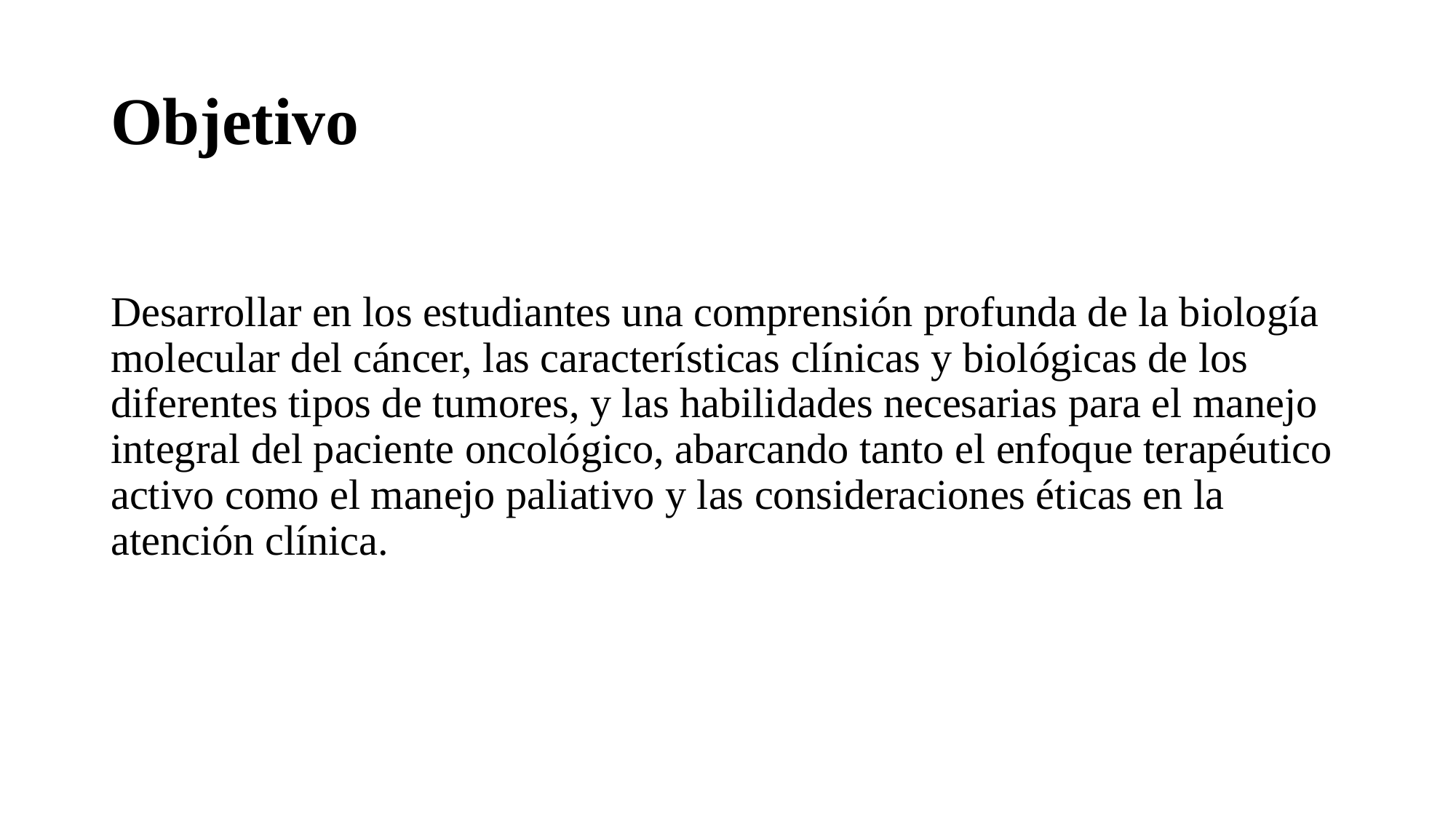

# Objetivo

Desarrollar en los estudiantes una comprensión profunda de la biología molecular del cáncer, las características clínicas y biológicas de los diferentes tipos de tumores, y las habilidades necesarias para el manejo integral del paciente oncológico, abarcando tanto el enfoque terapéutico activo como el manejo paliativo y las consideraciones éticas en la atención clínica.